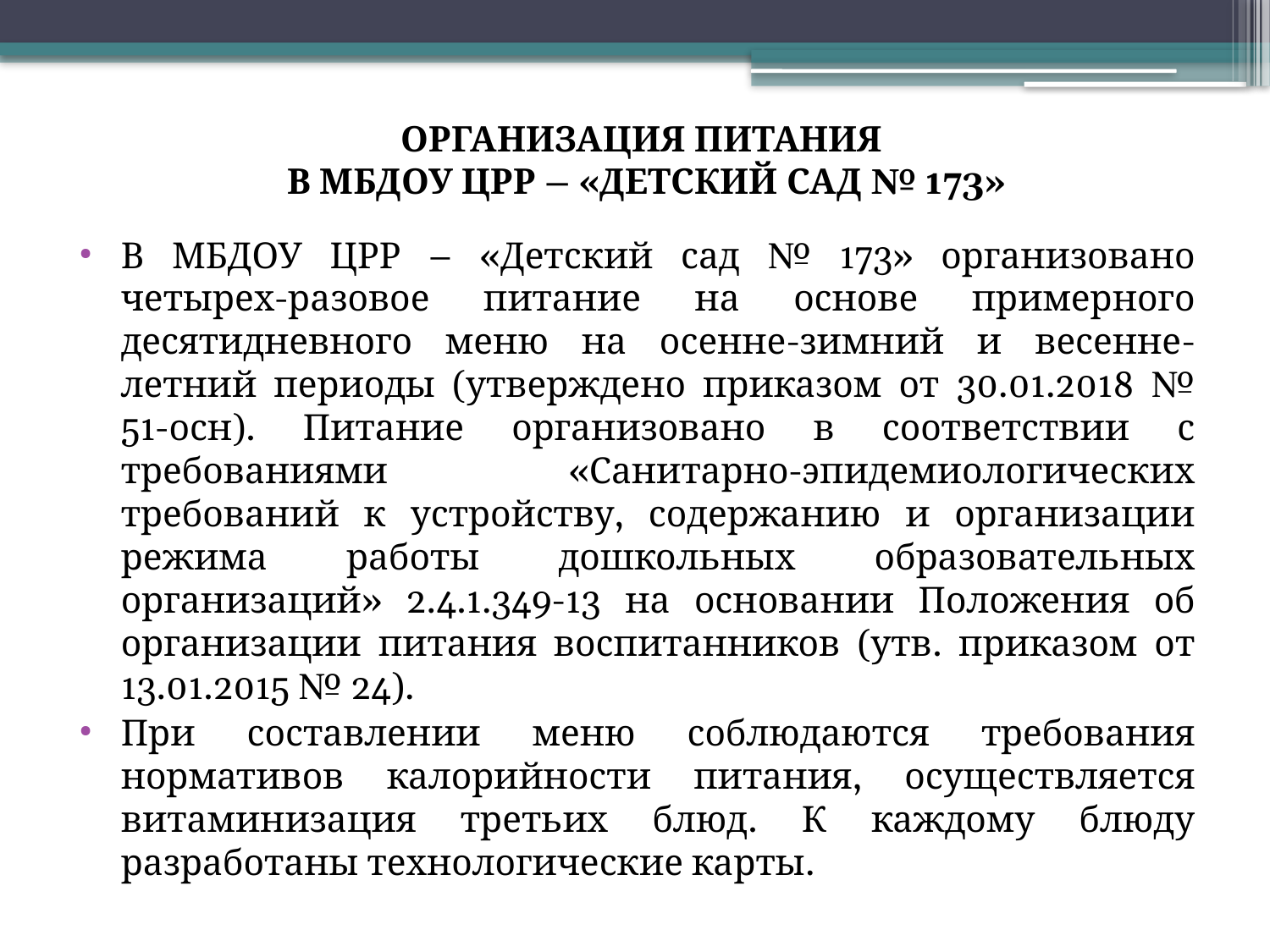

# ОРГАНИЗАЦИЯ ПИТАНИЯ В МБДОУ ЦРР – «ДЕТСКИЙ САД № 173»
В МБДОУ ЦРР – «Детский сад № 173» организовано четырех-разовое питание на основе примерного десятидневного меню на осенне-зимний и весенне-летний периоды (утверждено приказом от 30.01.2018 № 51-осн). Питание организовано в соответствии с требованиями «Санитарно-эпидемиологических требований к устройству, содержанию и организации режима работы дошкольных образовательных организаций» 2.4.1.349-13 на основании Положения об организации питания воспитанников (утв. приказом от 13.01.2015 № 24).
При составлении меню соблюдаются требования нормативов калорийности питания, осуществляется витаминизация третьих блюд. К каждому блюду разработаны технологические карты.